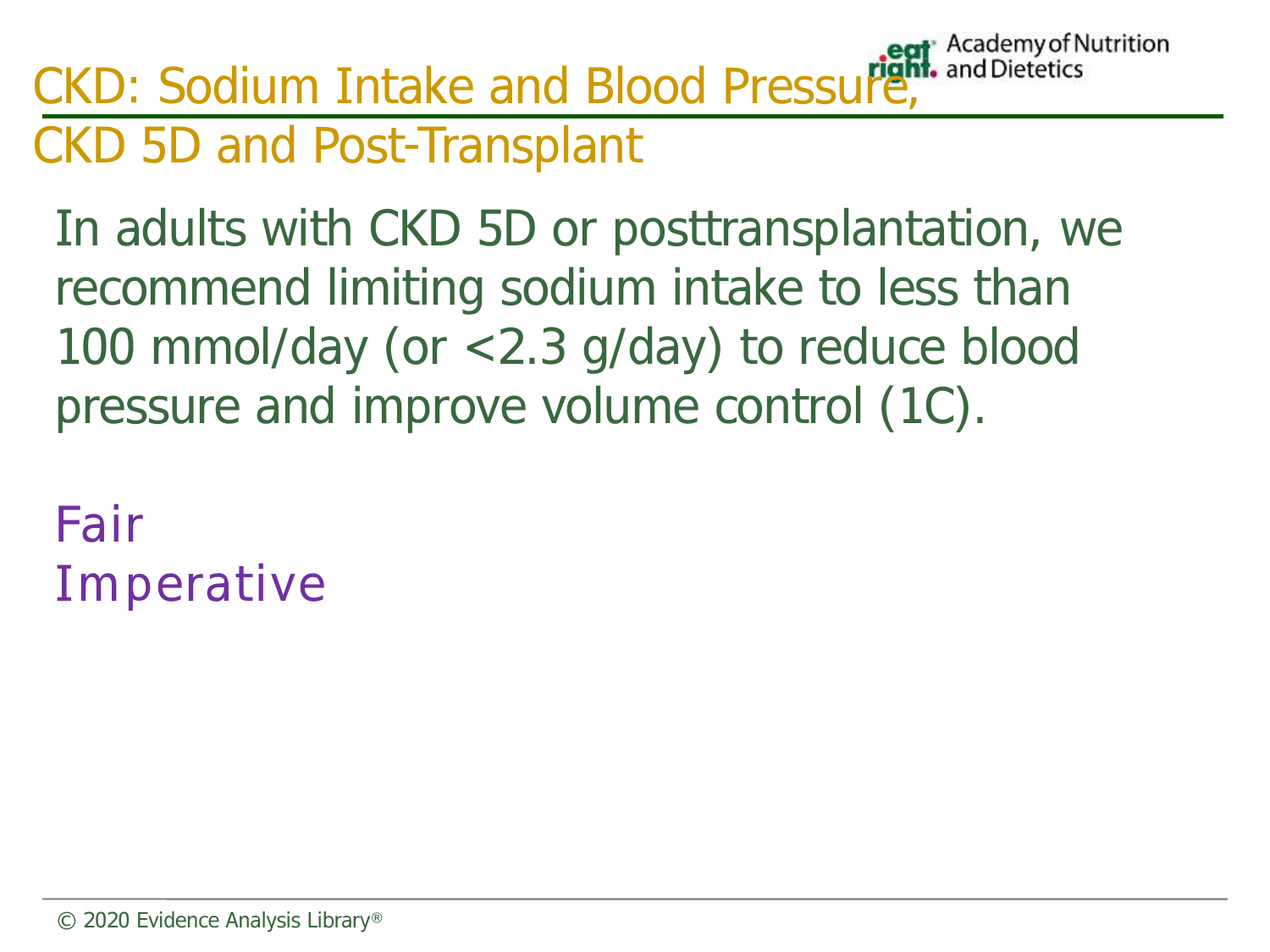

# CKD: Sodium Intake and Blood Pressure, CKD 5D and Post-Transplant
In adults with CKD 5D or posttransplantation, we recommend limiting sodium intake to less than 100 mmol/day (or <2.3 g/day) to reduce blood pressure and improve volume control (1C).

Fair
Imperative
© 2020 Evidence Analysis Library®